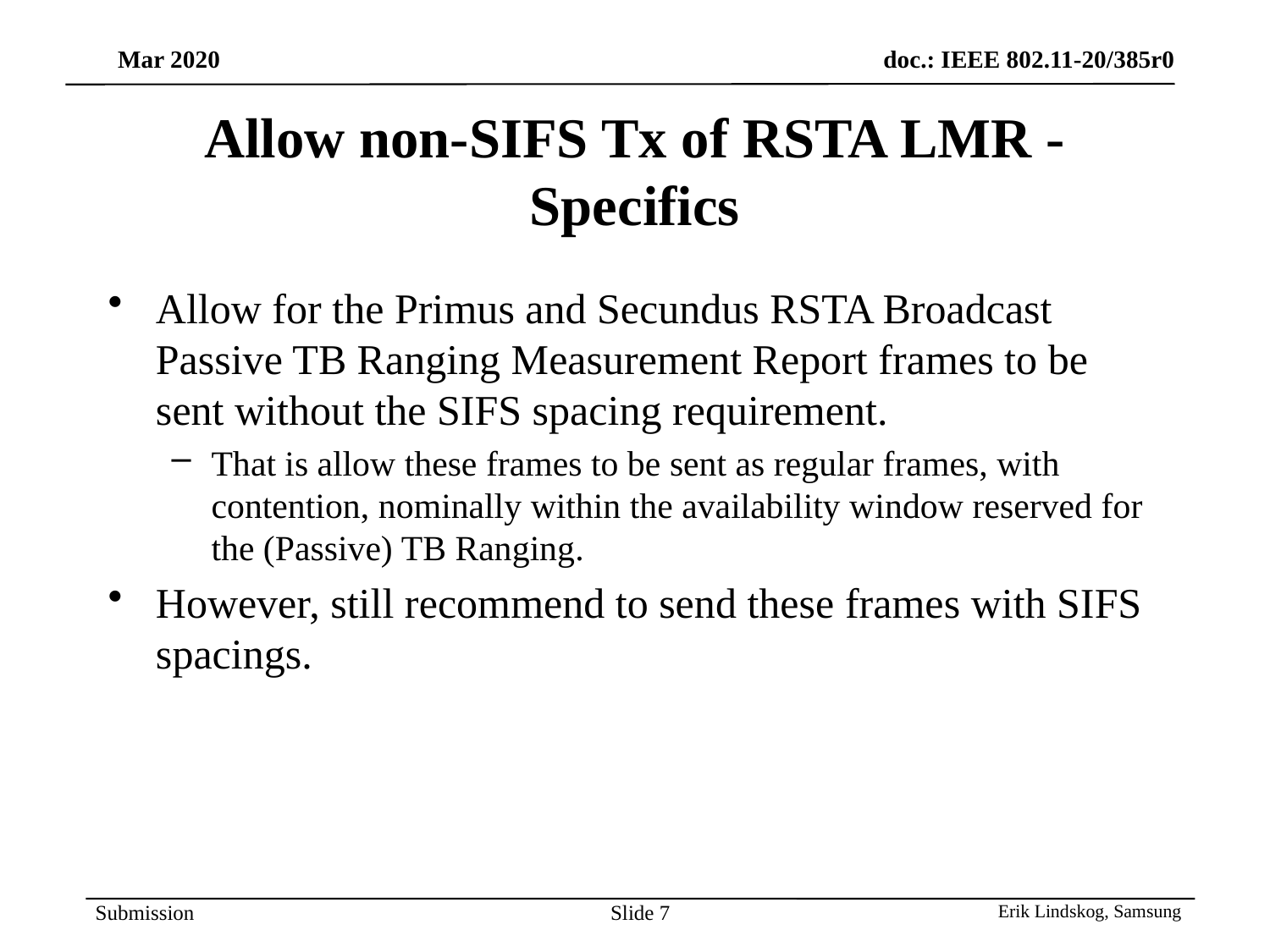

# Allow non-SIFS Tx of RSTA LMR - Specifics
Allow for the Primus and Secundus RSTA Broadcast Passive TB Ranging Measurement Report frames to be sent without the SIFS spacing requirement.
That is allow these frames to be sent as regular frames, with contention, nominally within the availability window reserved for the (Passive) TB Ranging.
However, still recommend to send these frames with SIFS spacings.

Slide 7
Erik Lindskog, Samsung